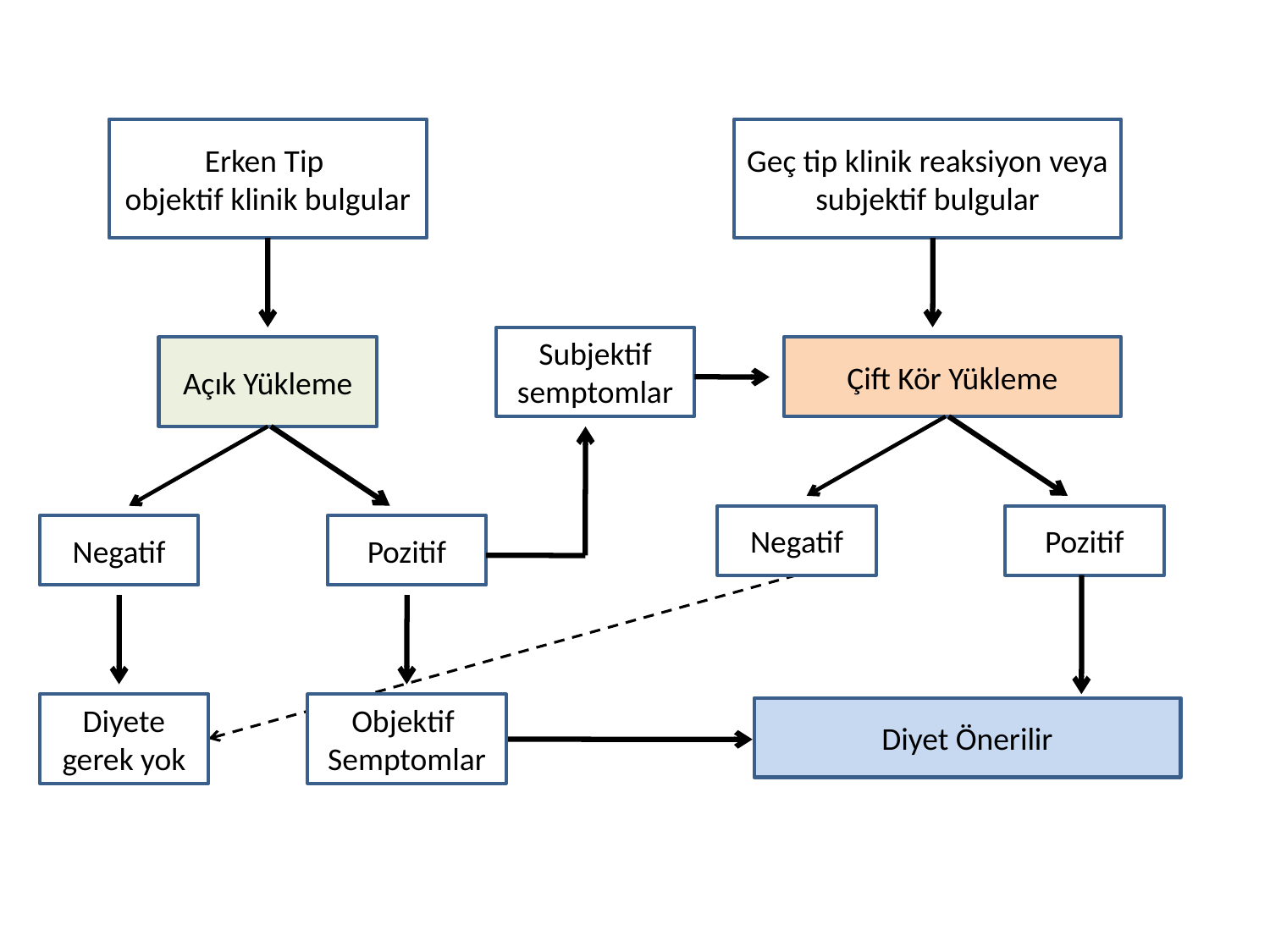

Erken Tip
objektif klinik bulgular
Geç tip klinik reaksiyon veya subjektif bulgular
Subjektif semptomlar
Açık Yükleme
Çift Kör Yükleme
Negatif
Pozitif
Negatif
Pozitif
Diyete gerek yok
Objektif  Semptomlar
Diyet Önerilir